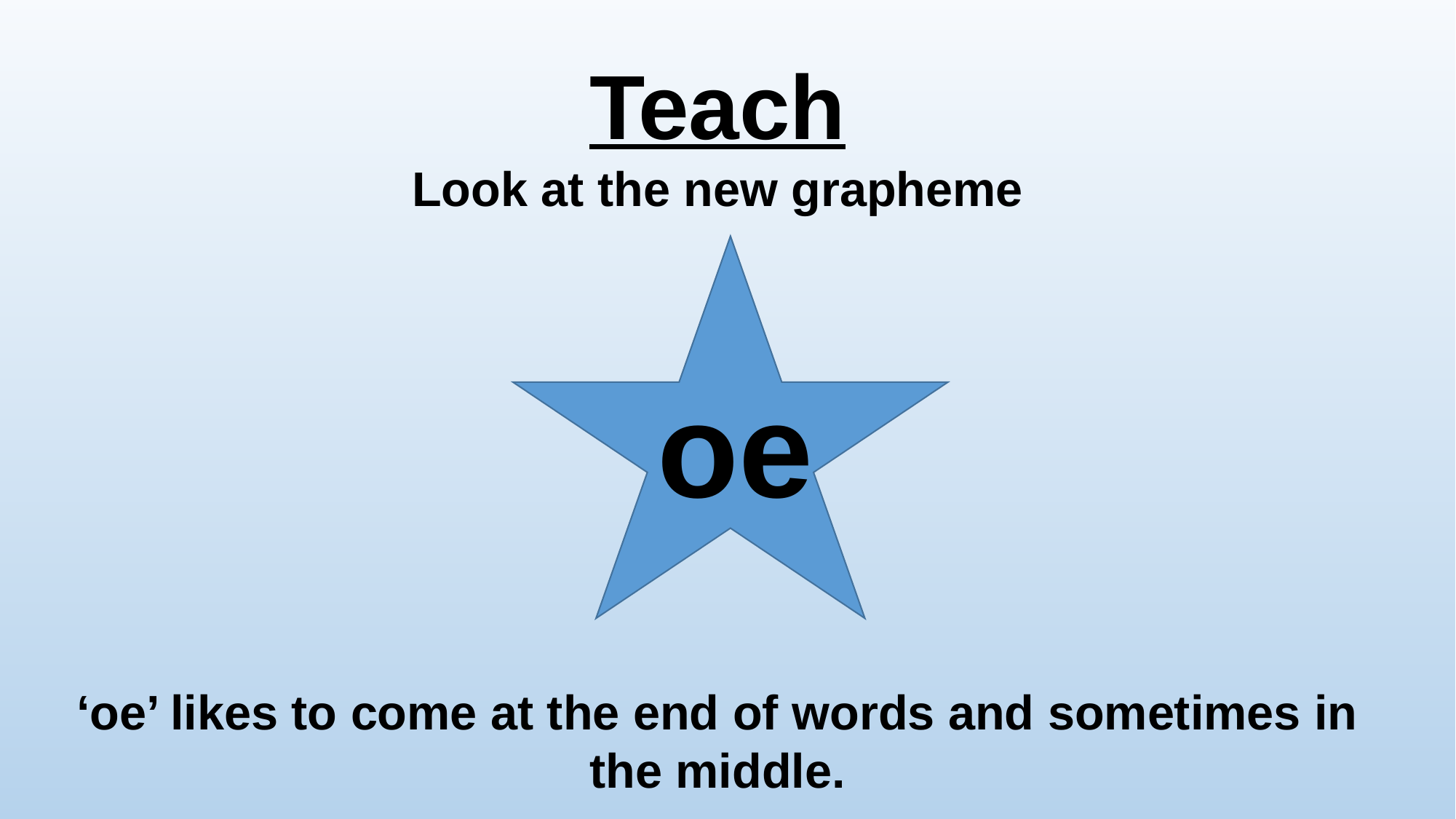

Teach
Look at the new grapheme

‘oe’ likes to come at the end of words and sometimes in the middle.

 oe